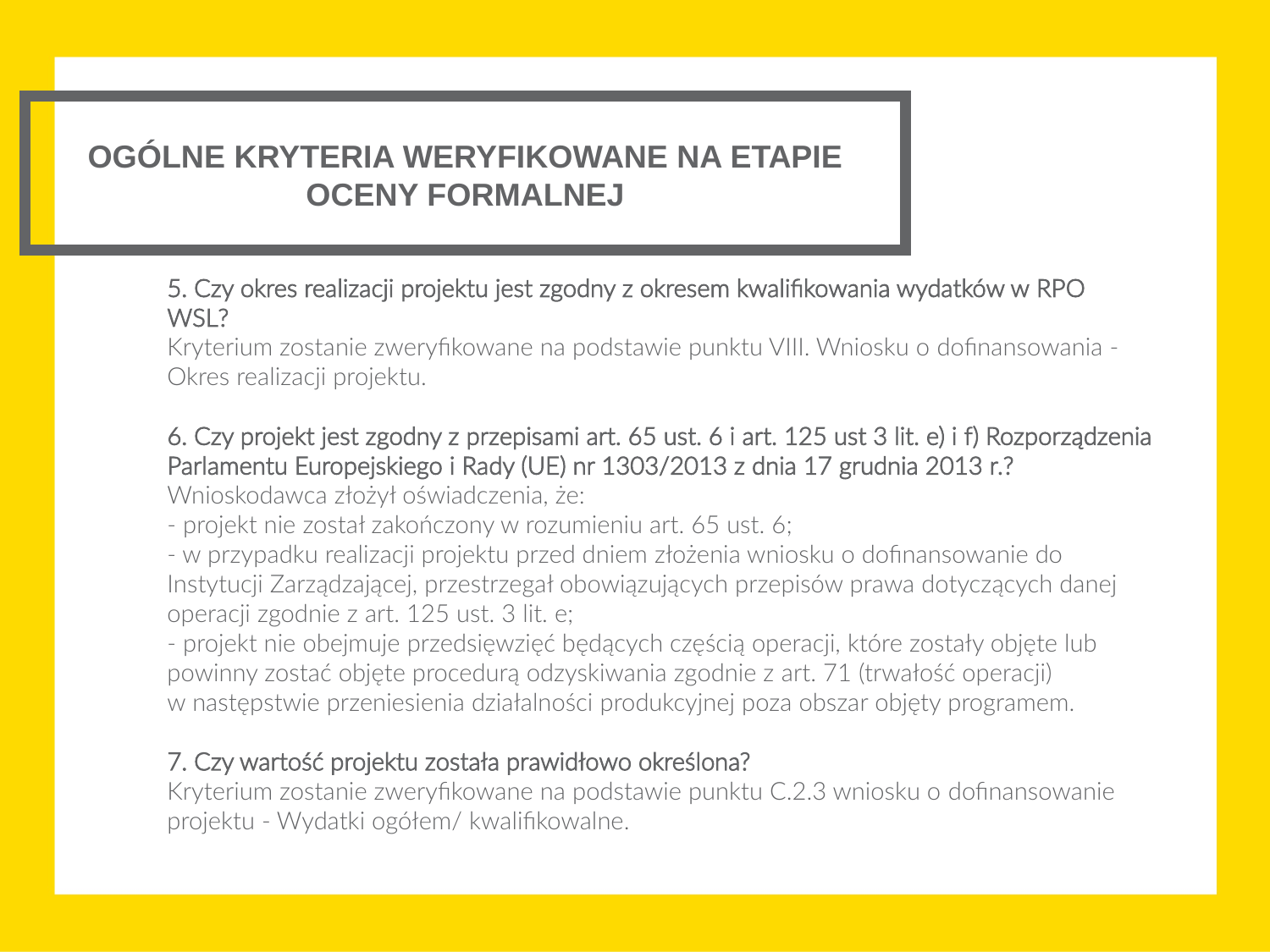

OGÓLNE KRYTERIA WERYFIKOWANE NA ETAPIE OCENY FORMALNEJ

5. Czy okres realizacji projektu jest zgodny z okresem kwalifikowania wydatków w RPO WSL?
Kryterium zostanie zweryfikowane na podstawie punktu VIII. Wniosku o dofinansowania - Okres realizacji projektu.

6. Czy projekt jest zgodny z przepisami art. 65 ust. 6 i art. 125 ust 3 lit. e) i f) Rozporządzenia Parlamentu Europejskiego i Rady (UE) nr 1303/2013 z dnia 17 grudnia 2013 r.?
Wnioskodawca złożył oświadczenia, że:
- projekt nie został zakończony w rozumieniu art. 65 ust. 6;
- w przypadku realizacji projektu przed dniem złożenia wniosku o dofinansowanie do Instytucji Zarządzającej, przestrzegał obowiązujących przepisów prawa dotyczących danej operacji zgodnie z art. 125 ust. 3 lit. e;
- projekt nie obejmuje przedsięwzięć będących częścią operacji, które zostały objęte lub powinny zostać objęte procedurą odzyskiwania zgodnie z art. 71 (trwałość operacji) w następstwie przeniesienia działalności produkcyjnej poza obszar objęty programem.

7. Czy wartość projektu została prawidłowo określona?
Kryterium zostanie zweryfikowane na podstawie punktu C.2.3 wniosku o dofinansowanie projektu - Wydatki ogółem/ kwalifikowalne.